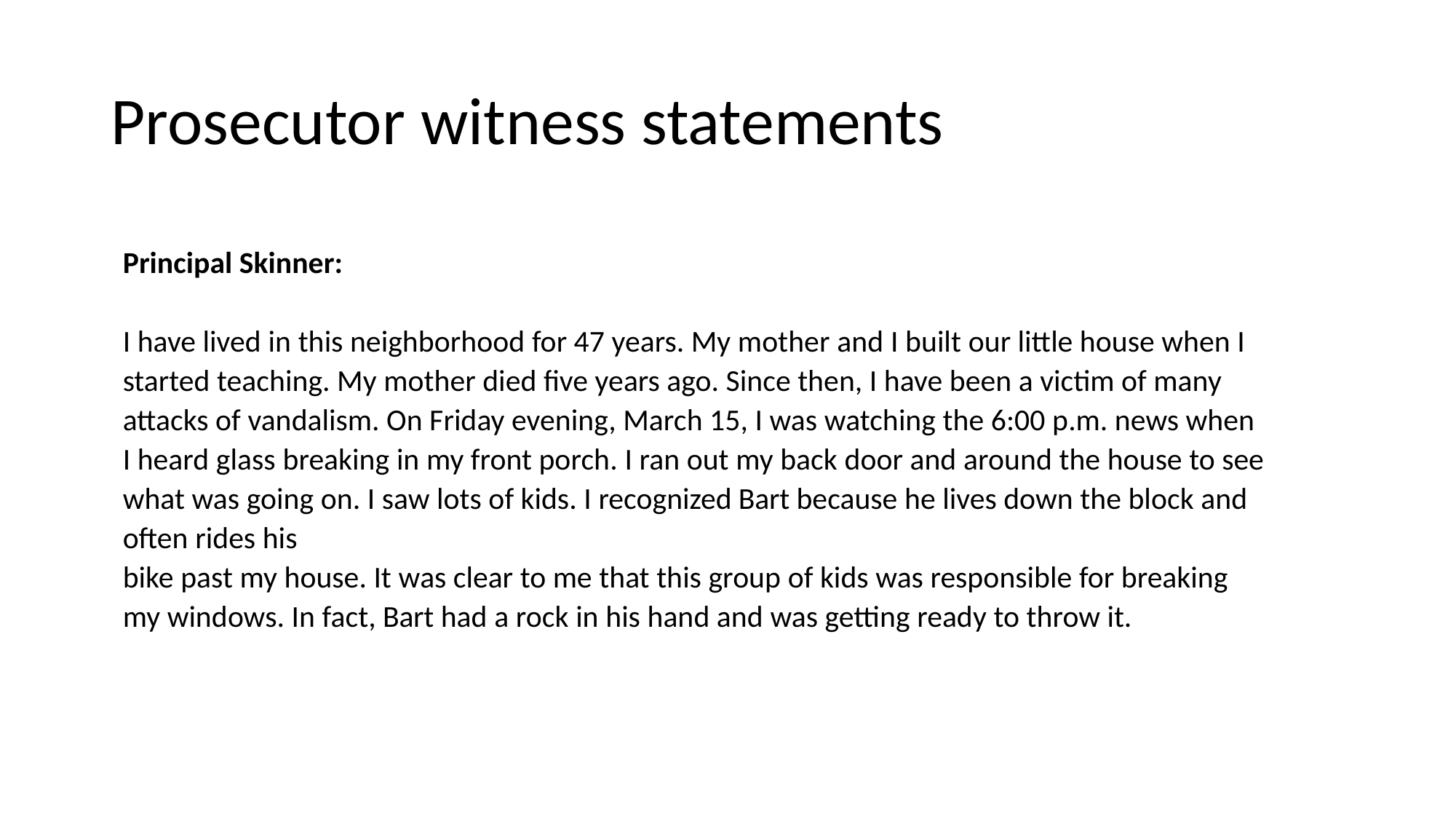

# Prosecutor witness statements
Principal Skinner:

I have lived in this neighborhood for 47 years. My mother and I built our little house when I started teaching. My mother died five years ago. Since then, I have been a victim of many attacks of vandalism. On Friday evening, March 15, I was watching the 6:00 p.m. news when I heard glass breaking in my front porch. I ran out my back door and around the house to see what was going on. I saw lots of kids. I recognized Bart because he lives down the block and often rides his
bike past my house. It was clear to me that this group of kids was responsible for breaking my windows. In fact, Bart had a rock in his hand and was getting ready to throw it.